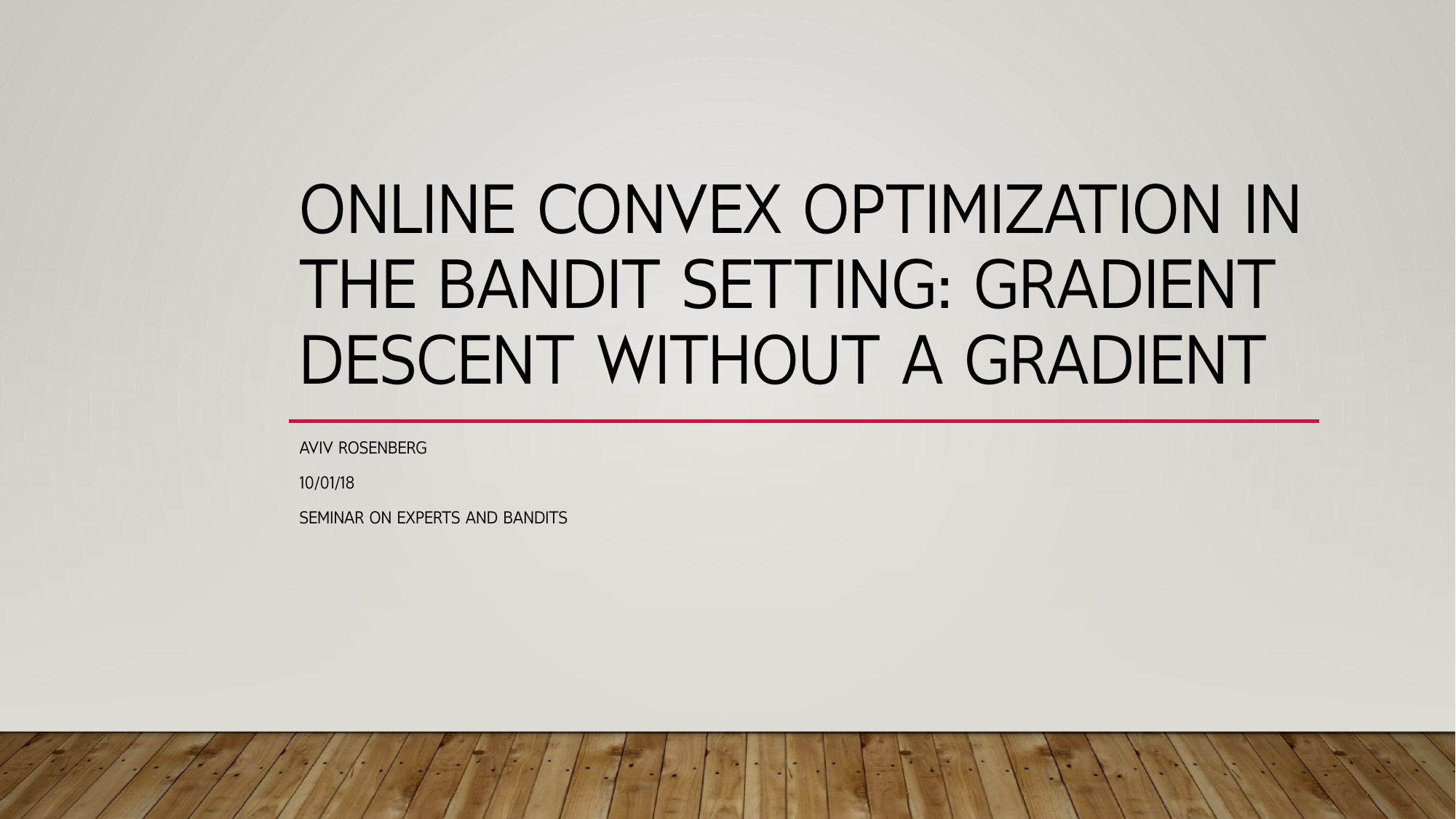

# Online Convex Optimization in the Bandit Setting: Gradient Descent without a Gradient
Aviv Rosenberg
10/01/18
Seminar on Experts and Bandits